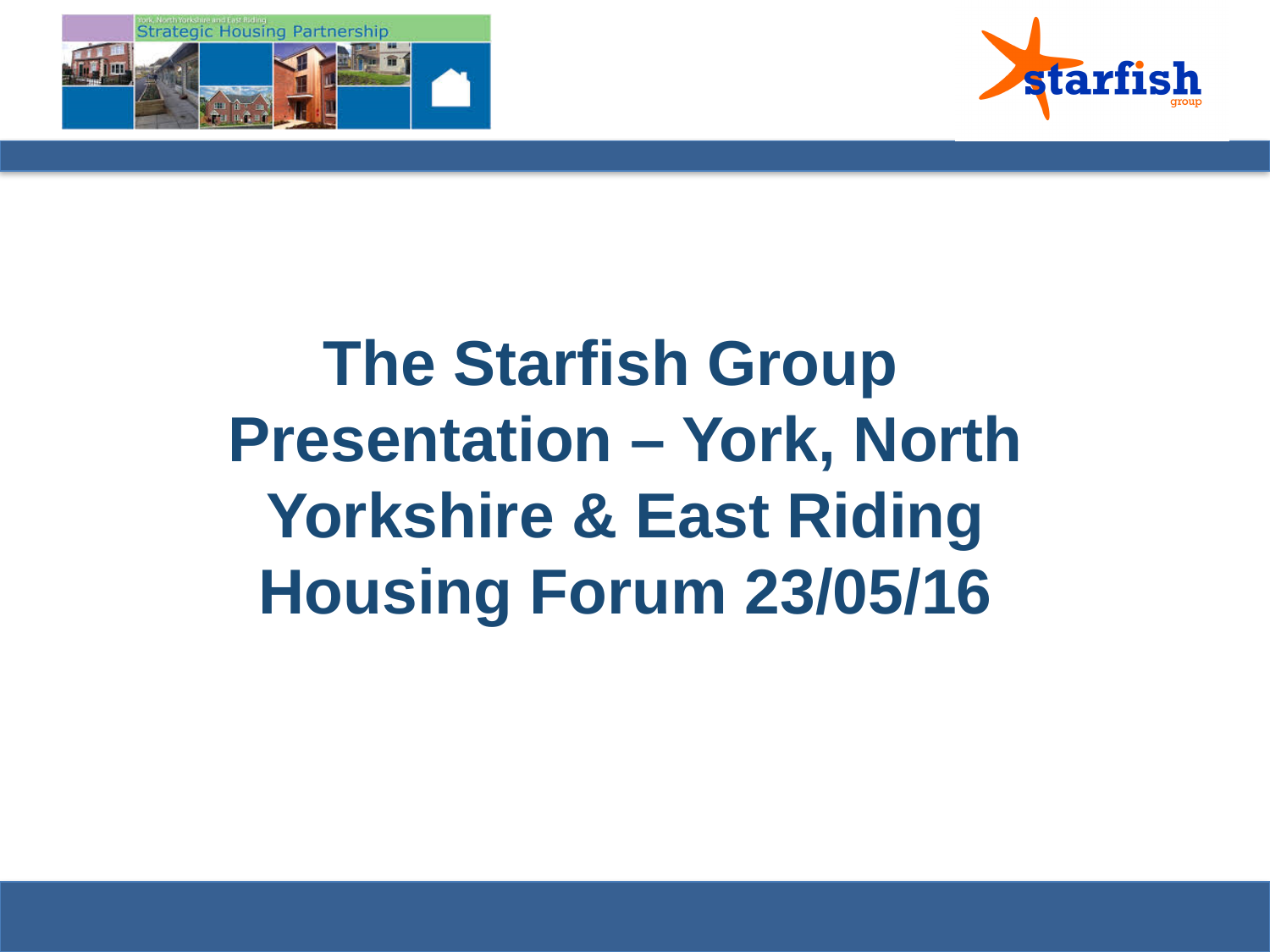

The Starfish Group Presentation – York, North Yorkshire & East Riding Housing Forum 23/05/16